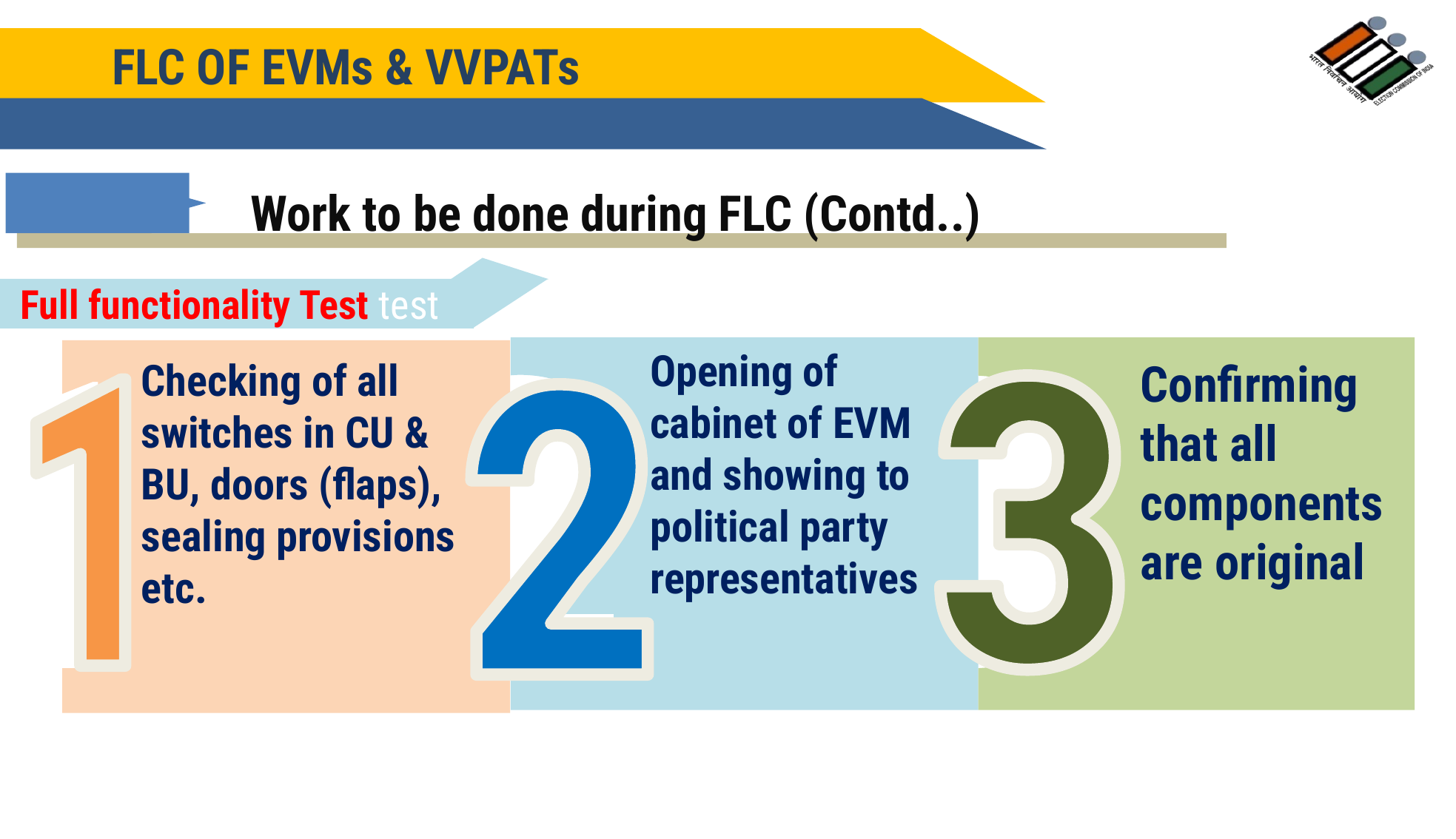

FLC OF EVMs & VVPATs

Responsibility of CEO  for Donor State

Work to be done during FLC (Contd..)

Full functionality Test test
Opening of cabinet of EVM and showing to political party representatives

.

Confirming that all components are original

Checking of all switches in CU & BU, doors (flaps), sealing provisions etc.